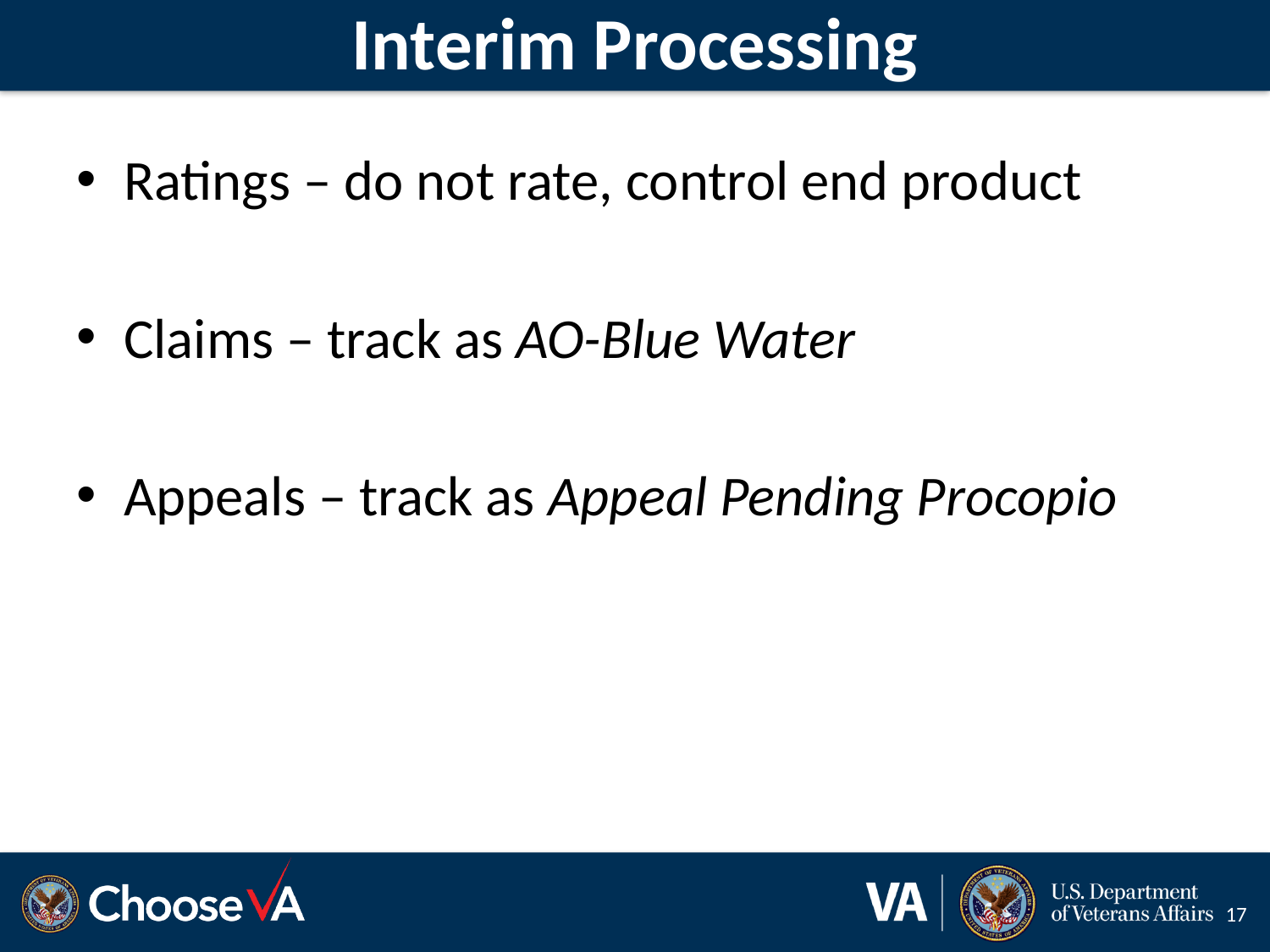

# Interim Processing
Ratings – do not rate, control end product

Claims – track as AO-Blue Water

Appeals – track as Appeal Pending Procopio

17